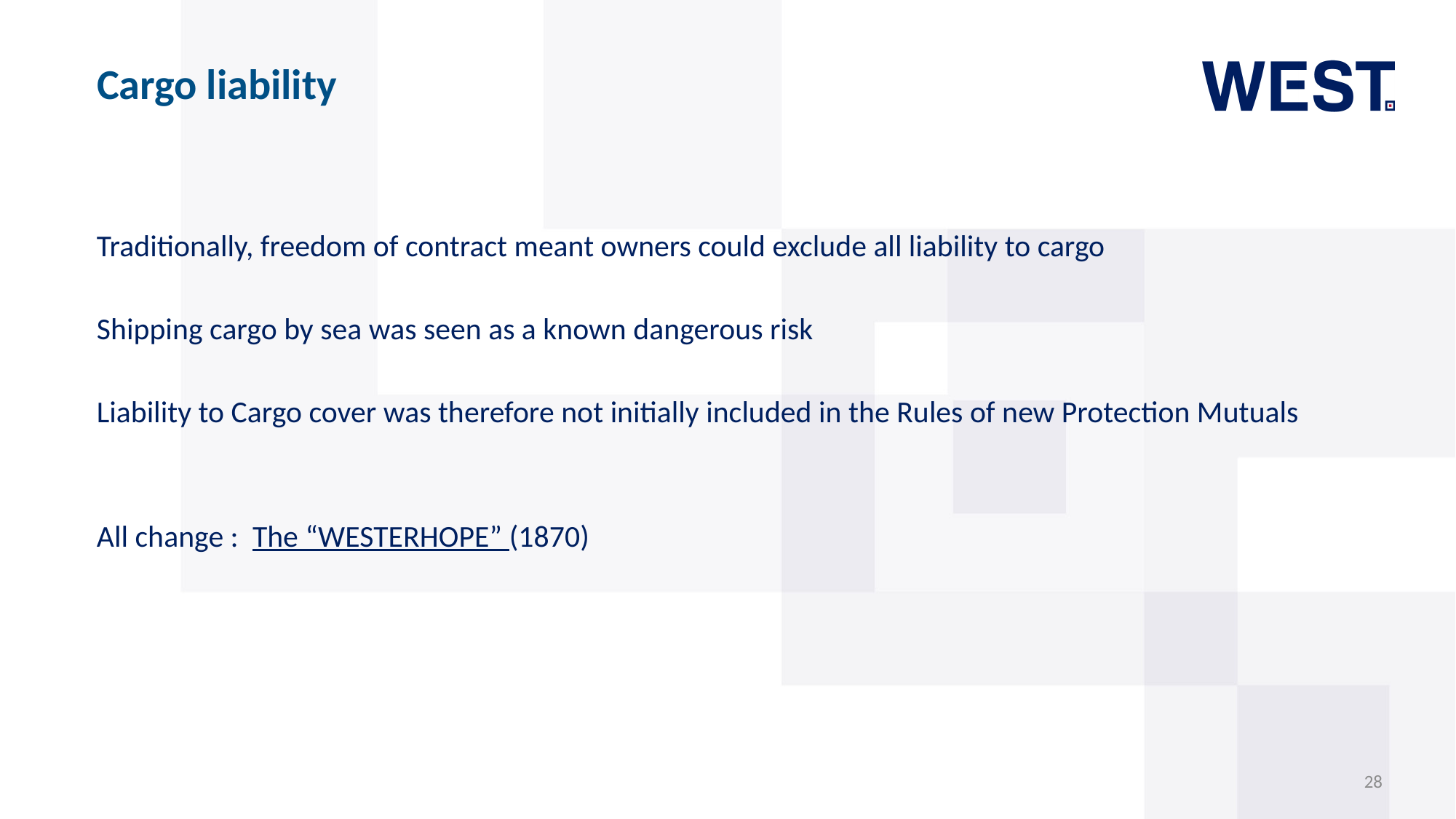

# Cargo liability
Traditionally, freedom of contract meant owners could exclude all liability to cargo

Shipping cargo by sea was seen as a known dangerous risk

Liability to Cargo cover was therefore not initially included in the Rules of new Protection Mutuals

All change :  The “WESTERHOPE” (1870)

28